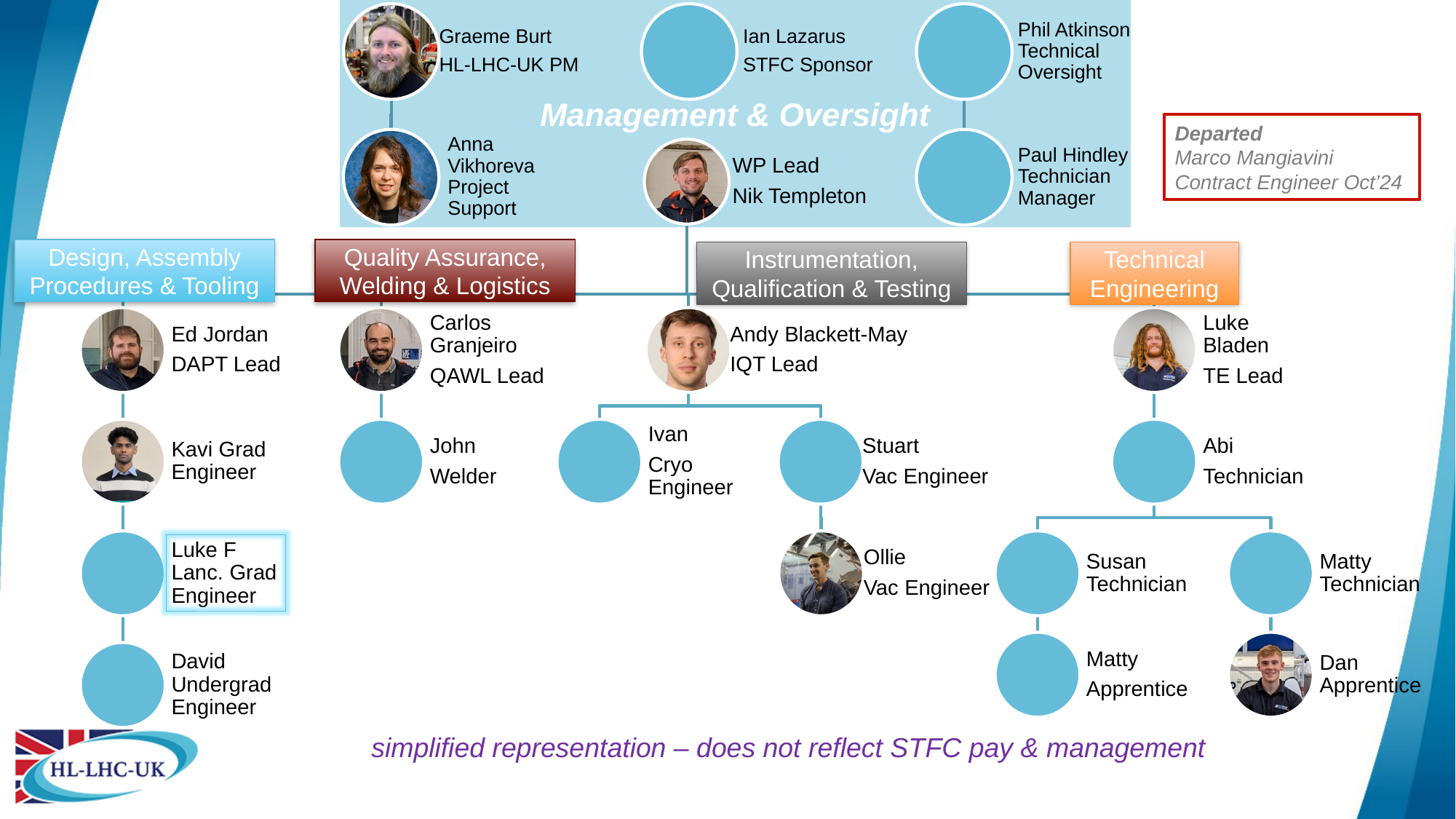

Management & Oversight
Graeme Burt
HL-LHC-UK PM
Anna Vikhoreva Project Support
Ian Lazarus
STFC Sponsor
Phil Atkinson Technical Oversight
Paul Hindley Technician Manager
Departed
Marco Mangiavini
Contract Engineer Oct’24
WP Lead
Nik Templeton
Ed Jordan
DAPT Lead
Kavi Grad Engineer
Luke F Lanc. Grad Engineer
David Undergrad Engineer
Carlos Granjeiro
QAWL Lead
John
Welder
Andy Blackett-May
IQT Lead
Ivan
Cryo Engineer
Stuart
Vac Engineer
Ollie
Vac Engineer
Luke Bladen
TE Lead
Abi
Technician
Susan Technician
Matty
Apprentice
Matty Technician
Dan Apprentice
Design, Assembly Procedures & Tooling
Quality Assurance, Welding & Logistics
Instrumentation, Qualification & Testing
Technical Engineering

simplified representation – does not reflect STFC pay & management